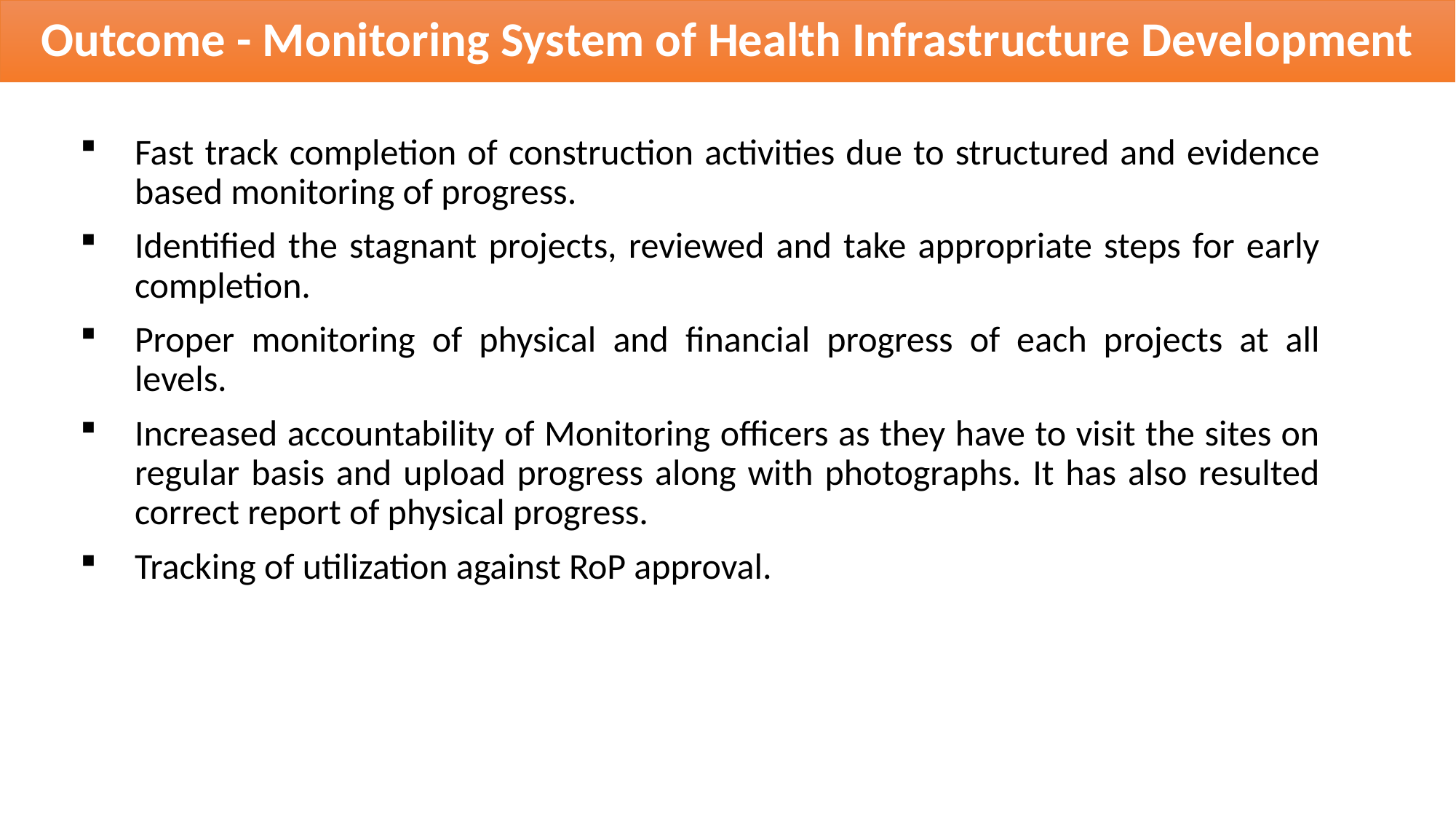

# Outcome - Monitoring System of Health Infrastructure Development
Fast track completion of construction activities due to structured and evidence based monitoring of progress.
Identified the stagnant projects, reviewed and take appropriate steps for early completion.
Proper monitoring of physical and financial progress of each projects at all levels.
Increased accountability of Monitoring officers as they have to visit the sites on regular basis and upload progress along with photographs. It has also resulted correct report of physical progress.
Tracking of utilization against RoP approval.